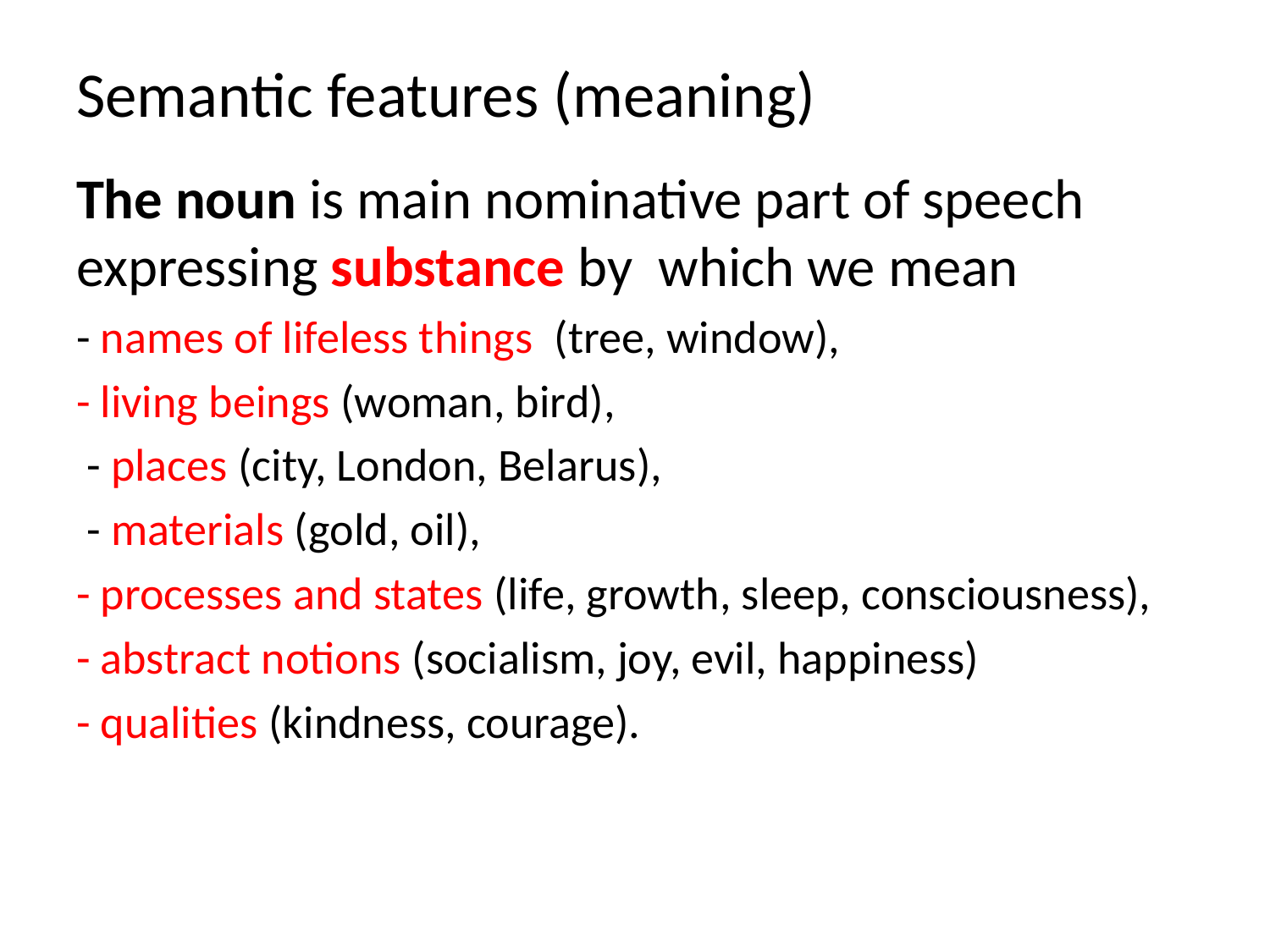

# Semantic features (meaning)
The noun is main nominative part of speech expressing substance by  which we mean
- names of lifeless things  (tree, window),
- living beings (woman, bird),
 - places (city, London, Belarus),
 - materials (gold, oil),
- processes and states (life, growth, sleep, consciousness),
- abstract notions (socialism, joy, evil, happiness)
- qualities (kindness, courage).